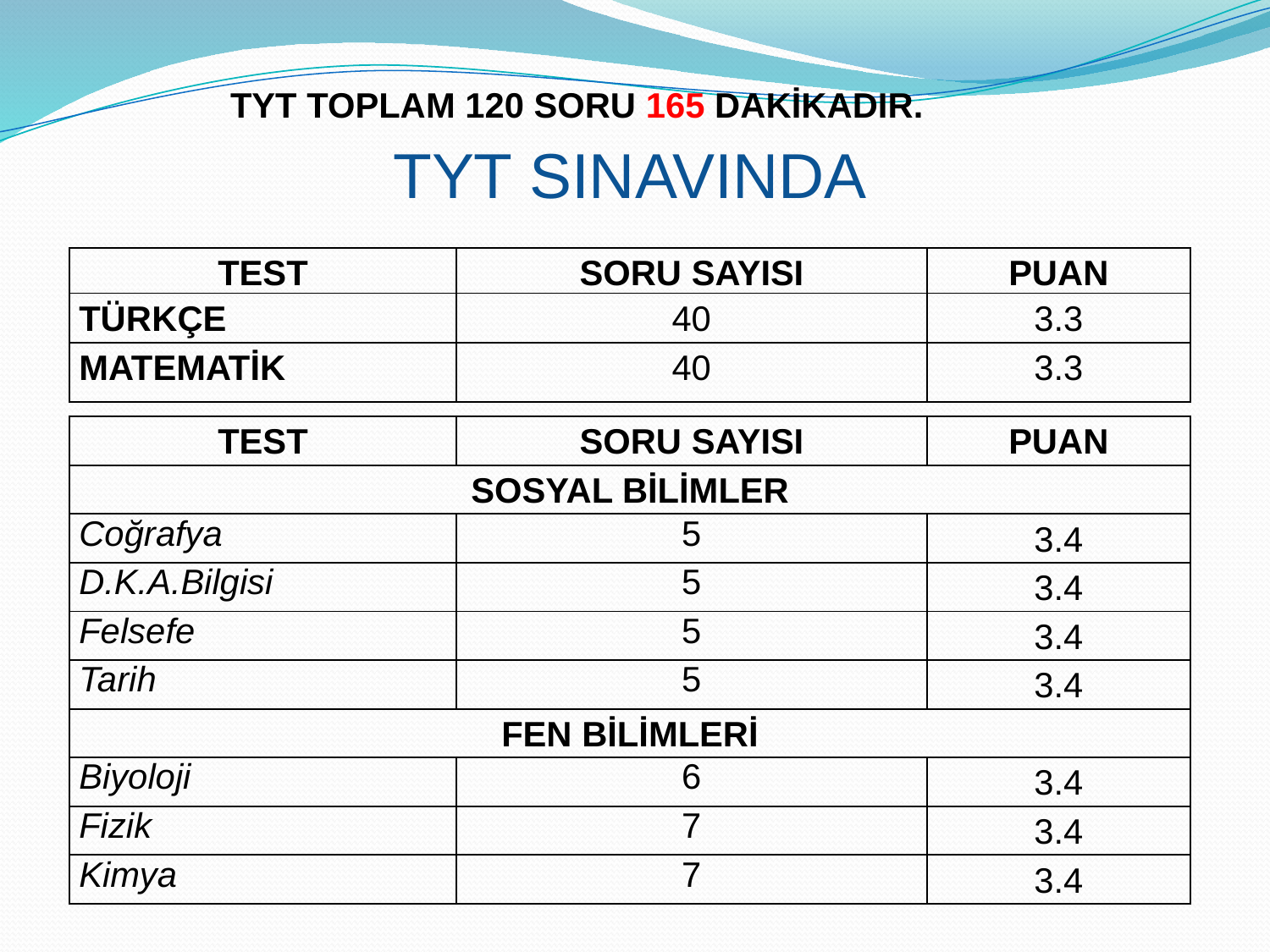

TYT TOPLAM 120 SORU 165 DAKİKADIR.
TYT SINAVINDA
| TEST | SORU SAYISI | PUAN |
| --- | --- | --- |
| TÜRKÇE | 40 | 3.3 |
| MATEMATİK | 40 | 3.3 |
| TEST | SORU SAYISI | PUAN |
| --- | --- | --- |
| SOSYAL BİLİMLER |  |  |
| Coğrafya | 5 | 3.4 |
| D.K.A.Bilgisi | 5 | 3.4 |
| Felsefe | 5 | 3.4 |
| Tarih | 5 | 3.4 |
| FEN BİLİMLERİ |  |  |
| Biyoloji | 6 | 3.4 |
| Fizik | 7 | 3.4 |
| Kimya | 7 | 3.4 |